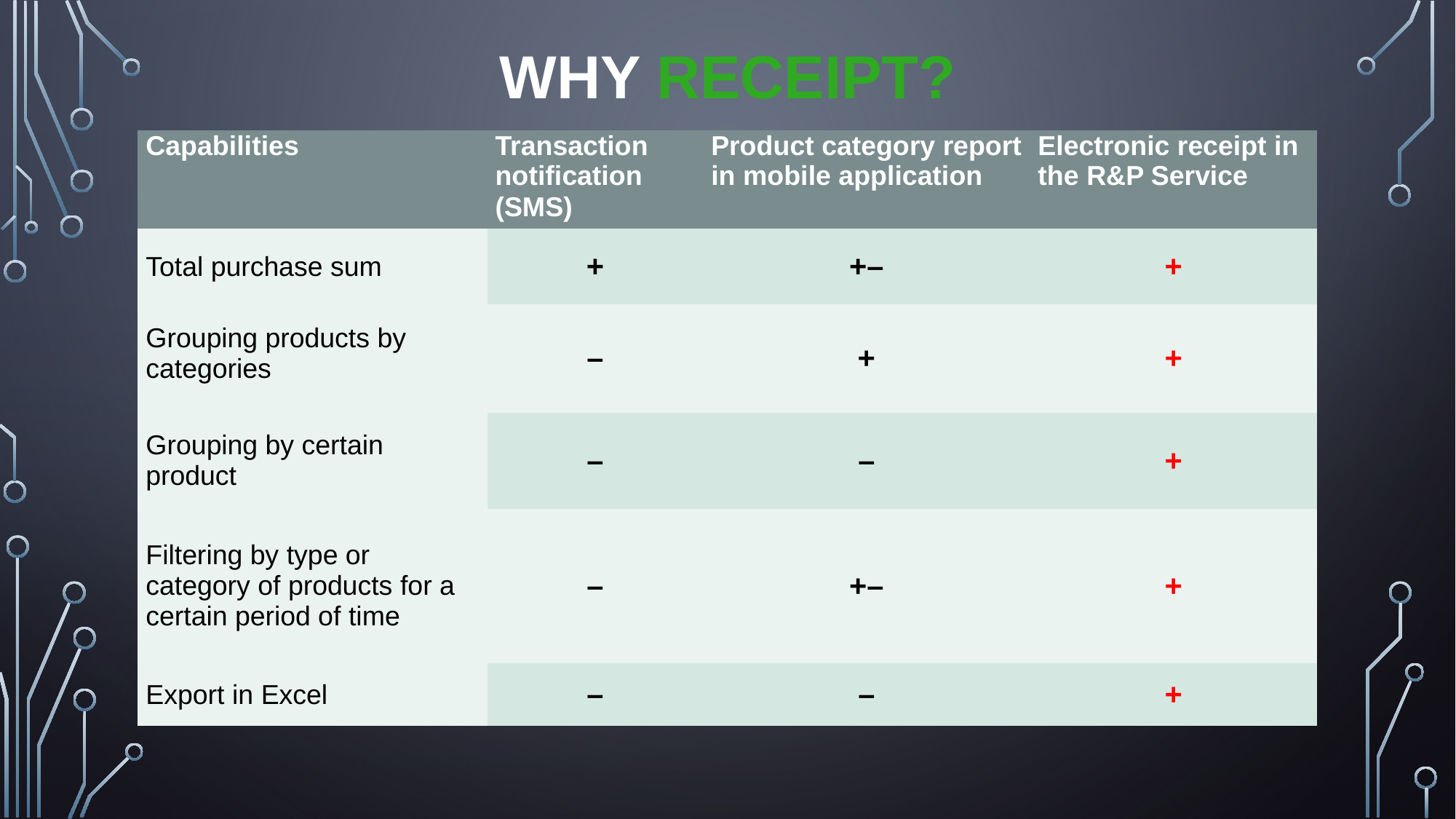

Why receipt?
| Capabilities | Transaction notification (SMS) | Product category report in mobile application | Electronic receipt in the R&P Service |
| --- | --- | --- | --- |
| Total purchase sum | + | +– | + |
| Grouping products by categories | – | + | + |
| Grouping by certain product | – | – | + |
| Filtering by type or category of products for a certain period of time | – | +– | + |
| Export in Excel | – | – | + |